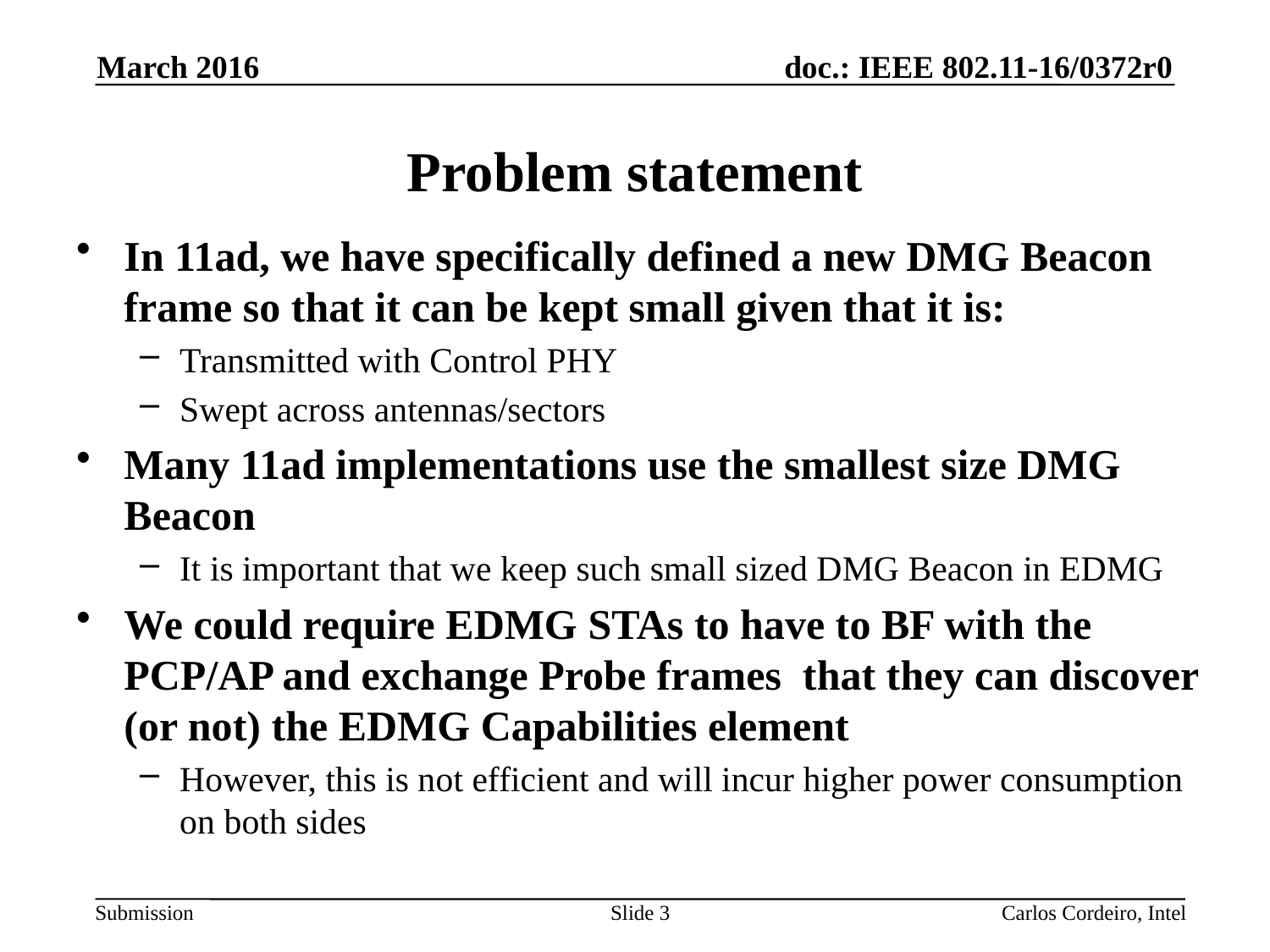

March 2016
# Problem statement
In 11ad, we have specifically defined a new DMG Beacon frame so that it can be kept small given that it is:
Transmitted with Control PHY
Swept across antennas/sectors
Many 11ad implementations use the smallest size DMG Beacon
It is important that we keep such small sized DMG Beacon in EDMG
We could require EDMG STAs to have to BF with the PCP/AP and exchange Probe frames  that they can discover (or not) the EDMG Capabilities element
However, this is not efficient and will incur higher power consumption on both sides
3
Carlos Cordeiro, Intel